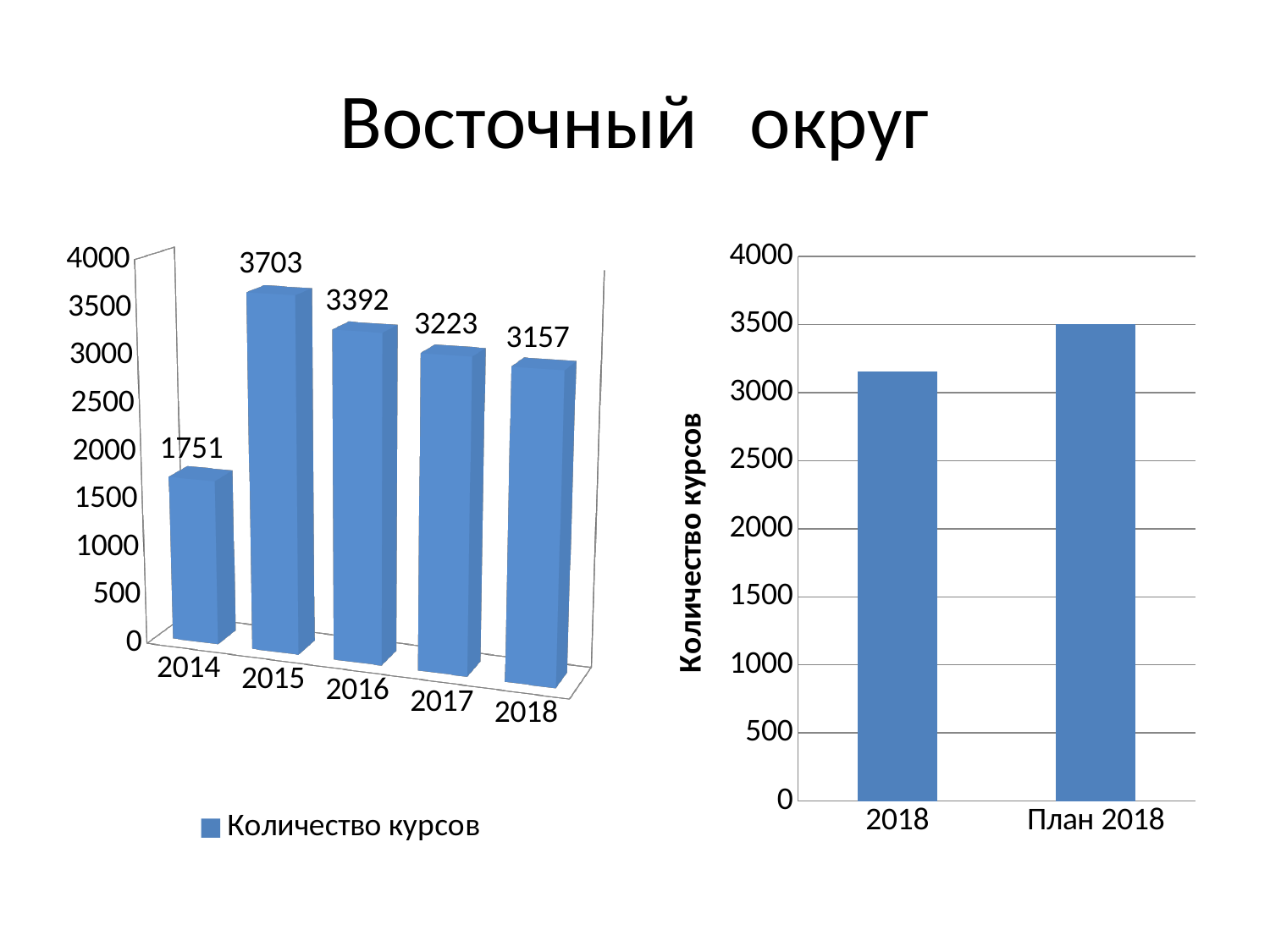

# Восточный   округ

[unsupported chart]

### Chart

| Category | курсы ПХТ |
|---|---|
| 2018 | 3157.0 |
| План 2018 | 3500.0 |